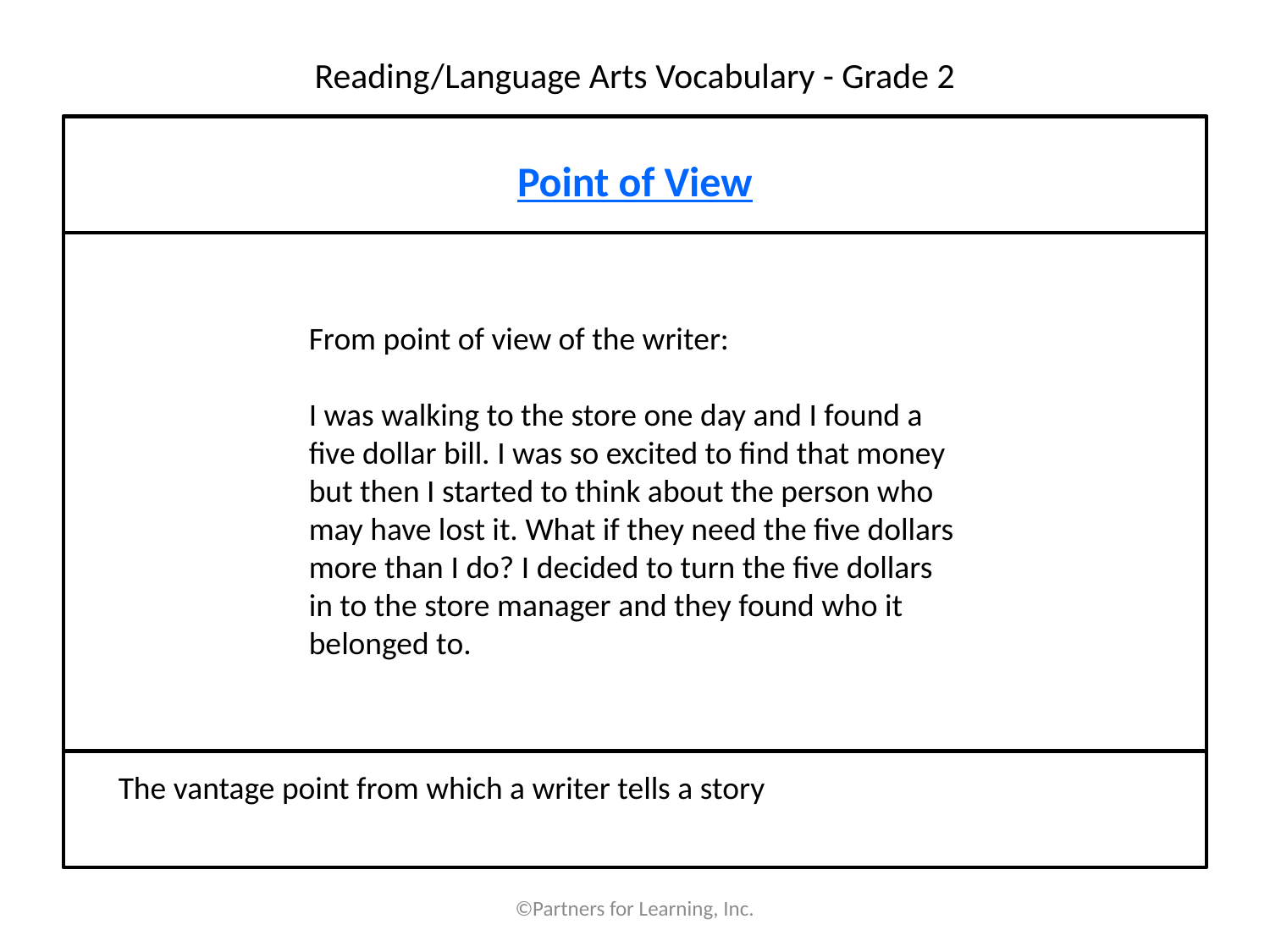

# Reading/Language Arts Vocabulary - Grade 2

Point of View

From point of view of the writer:

I was walking to the store one day and I found a five dollar bill. I was so excited to find that money but then I started to think about the person who may have lost it. What if they need the five dollars more than I do? I decided to turn the five dollars in to the store manager and they found who it belonged to.

The vantage point from which a writer tells a story
©Partners for Learning, Inc.